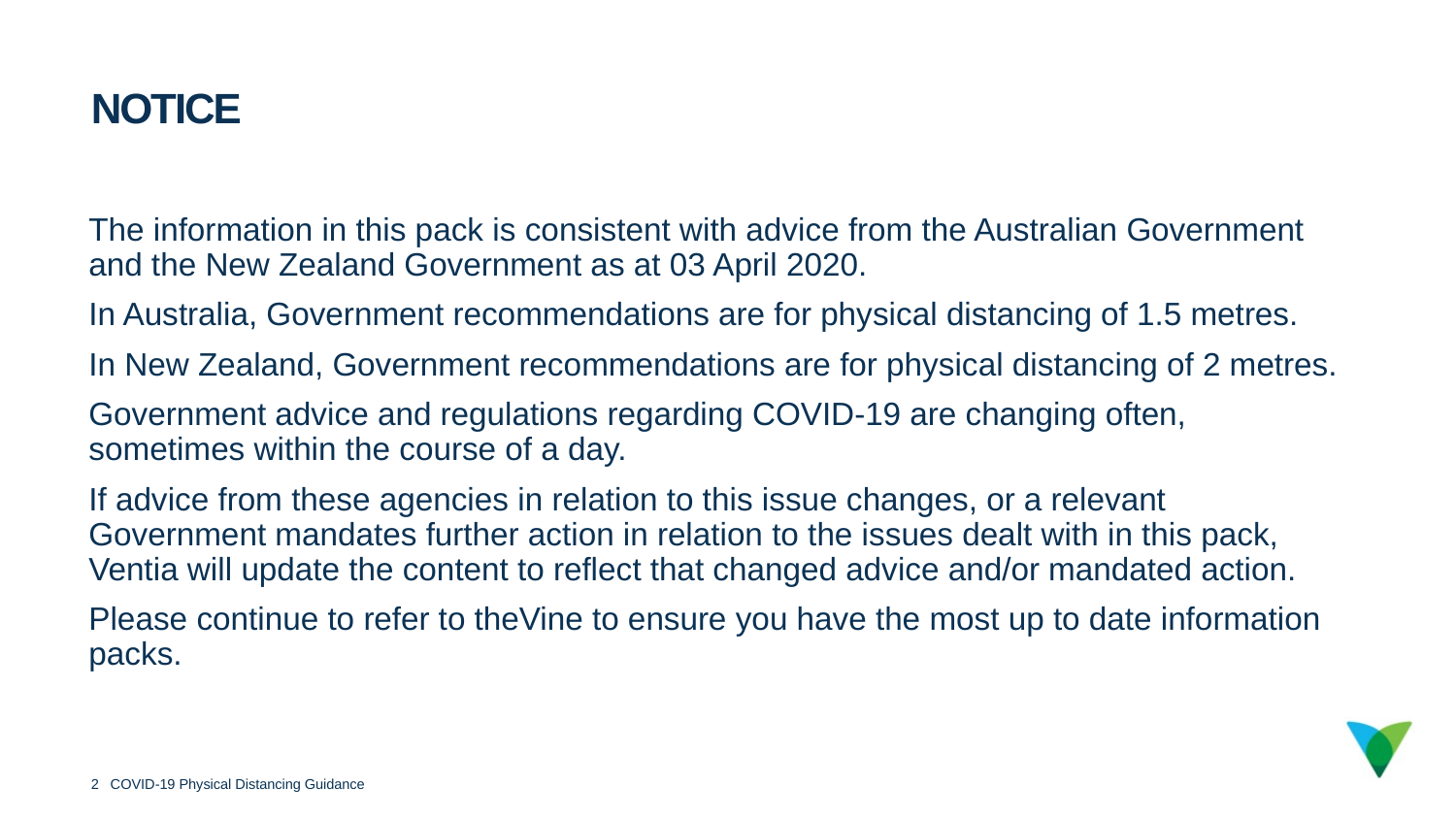

NOTICE
The information in this pack is consistent with advice from the Australian Government and the New Zealand Government as at 03 April 2020.
In Australia, Government recommendations are for physical distancing of 1.5 metres.
In New Zealand, Government recommendations are for physical distancing of 2 metres.
Government advice and regulations regarding COVID-19 are changing often, sometimes within the course of a day.
If advice from these agencies in relation to this issue changes, or a relevant Government mandates further action in relation to the issues dealt with in this pack, Ventia will update the content to reflect that changed advice and/or mandated action.
Please continue to refer to theVine to ensure you have the most up to date information packs.